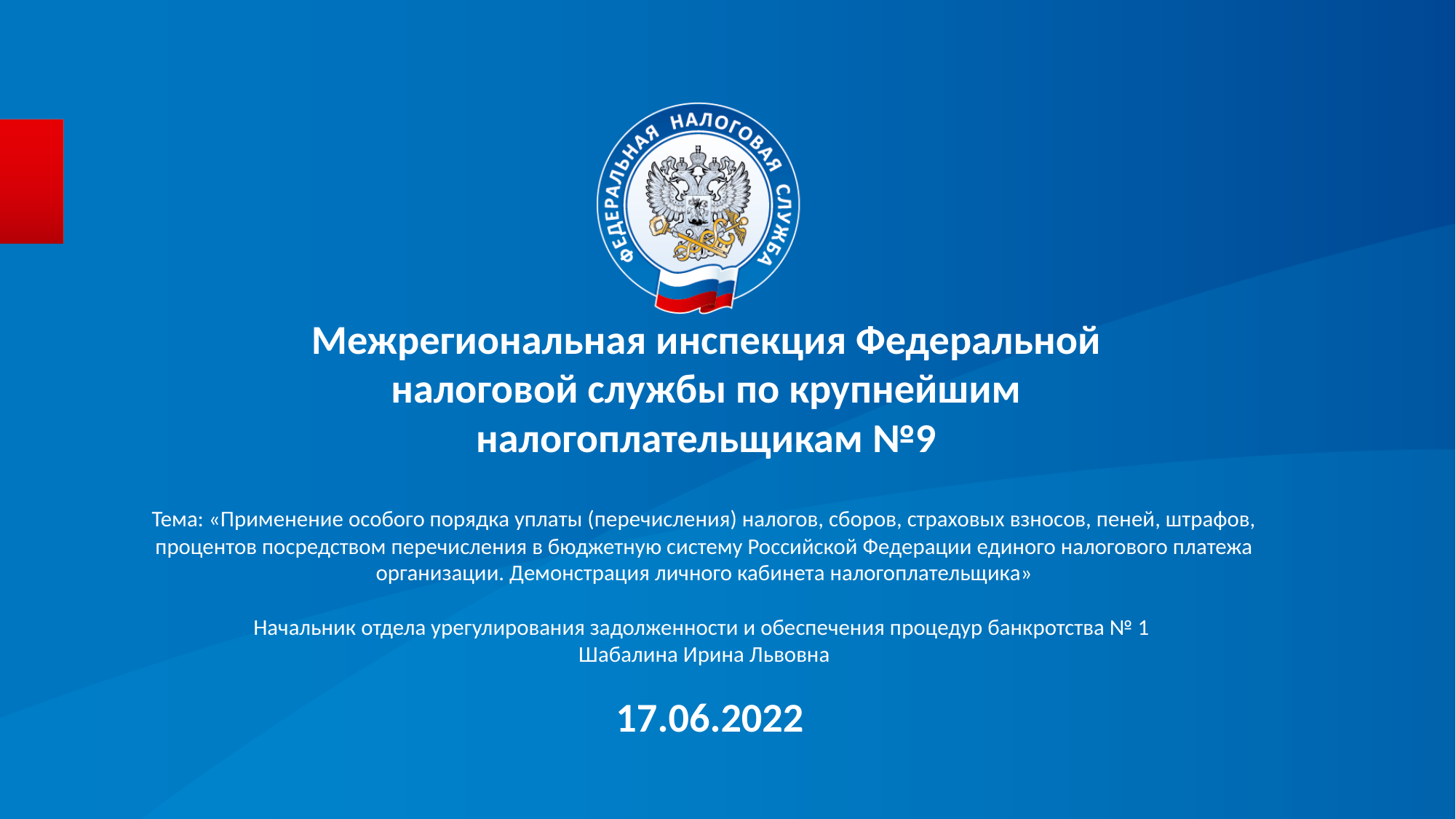

Межрегиональная инспекция Федеральной налоговой службы по крупнейшим налогоплательщикам №9
# Тема: «Применение особого порядка уплаты (перечисления) налогов, сборов, страховых взносов, пеней, штрафов, процентов посредством перечисления в бюджетную систему Российской Федерации единого налогового платежа организации. Демонстрация личного кабинета налогоплательщика» Начальник отдела урегулирования задолженности и обеспечения процедур банкротства № 1 Шабалина Ирина Львовна
17.06.2022